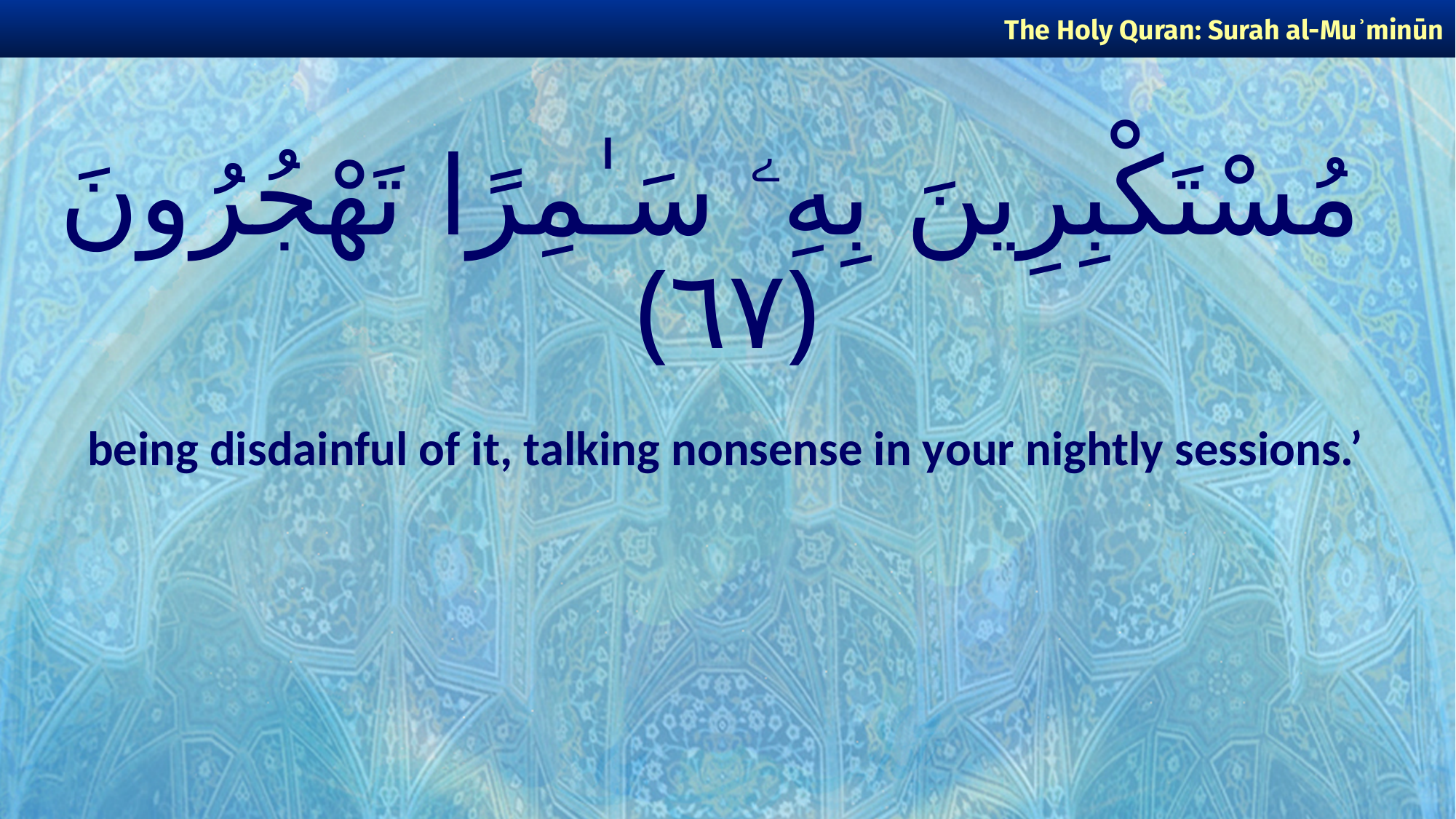

The Holy Quran: Surah al-Muʾminūn
# مُسْتَكْبِرِينَ بِهِۦ سَـٰمِرًا تَهْجُرُونَ ﴿٦٧﴾
being disdainful of it, talking nonsense in your nightly sessions.’